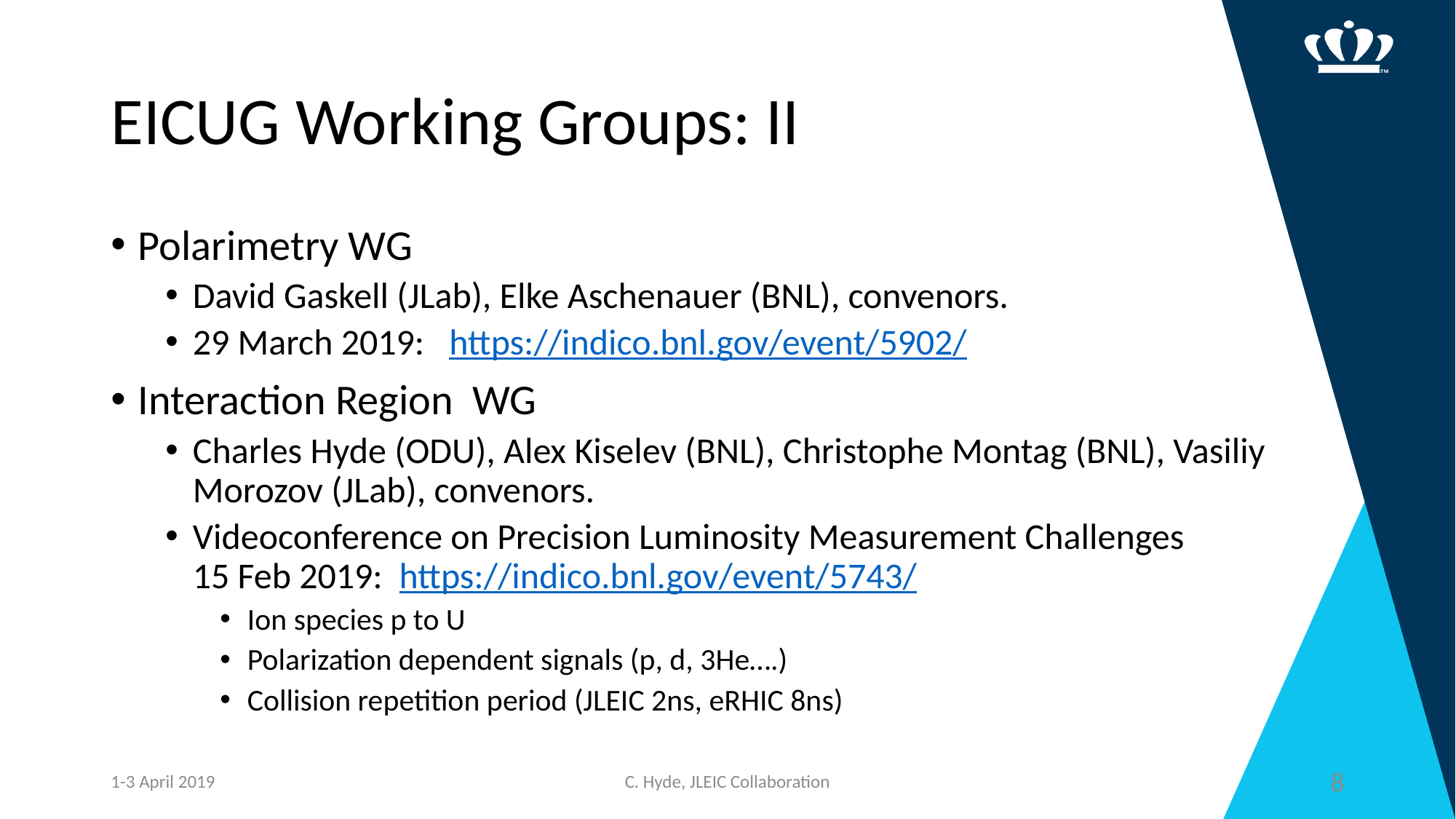

# EICUG Working Groups: II
Polarimetry WG
David Gaskell (JLab), Elke Aschenauer (BNL), convenors.
29 March 2019:   https://indico.bnl.gov/event/5902/
Interaction Region  WG
Charles Hyde (ODU), Alex Kiselev (BNL), Christophe Montag (BNL), Vasiliy Morozov (JLab), convenors.
Videoconference on Precision Luminosity Measurement Challenges
15 Feb 2019:  https://indico.bnl.gov/event/5743/
Ion species p to U
Polarization dependent signals (p, d, 3He….)
Collision repetition period (JLEIC 2ns, eRHIC 8ns)
1-3 April 2019
C. Hyde, JLEIC Collaboration
8